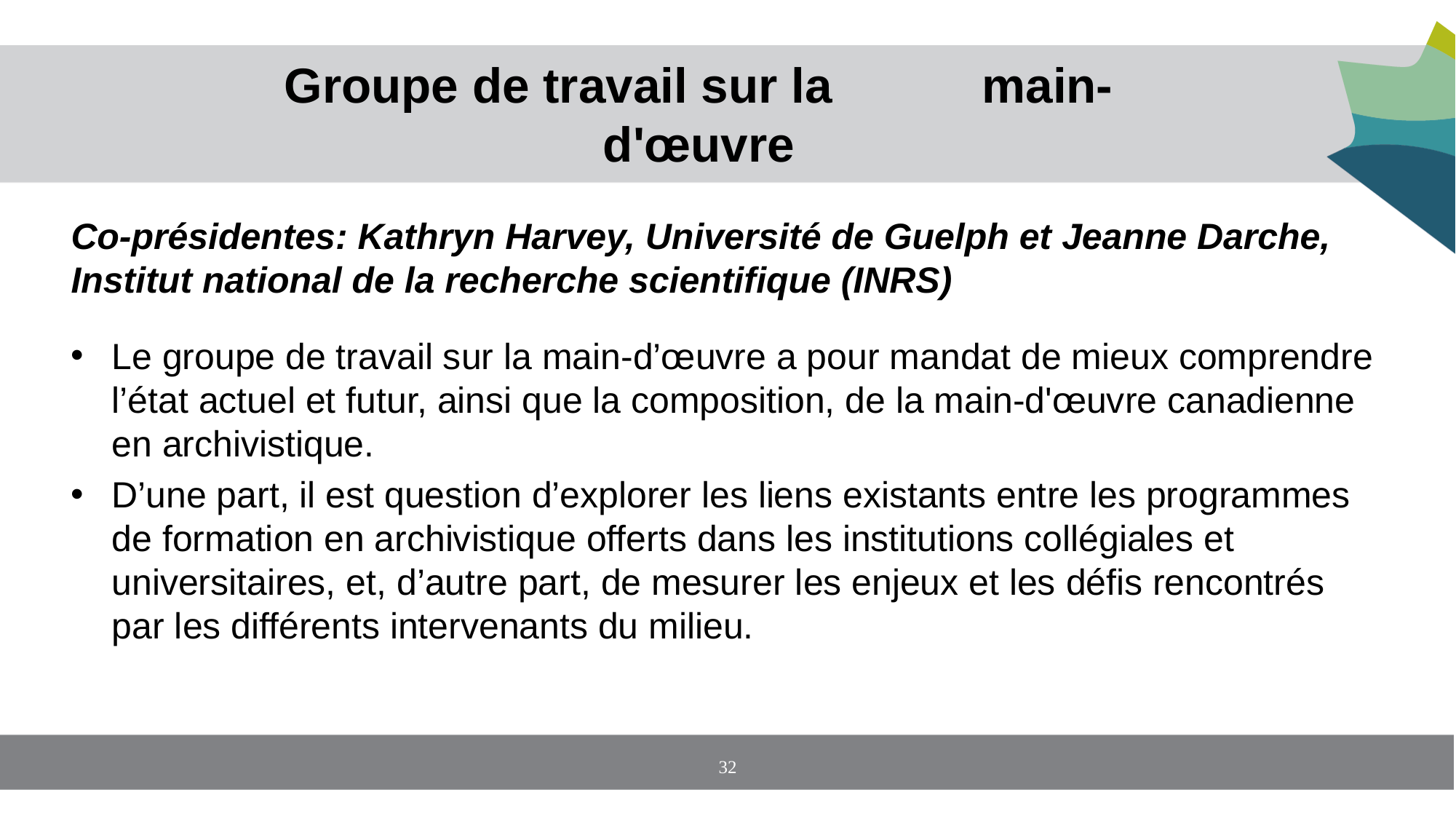

# Groupe de travail sur la           main-d'œuvre
Co-présidentes: Kathryn Harvey, Université de Guelph et Jeanne Darche, Institut national de la recherche scientifique (INRS)

Le groupe de travail sur la main-d’œuvre a pour mandat de mieux comprendre l’état actuel et futur, ainsi que la composition, de la main-d'œuvre canadienne en archivistique.
D’une part, il est question d’explorer les liens existants entre les programmes de formation en archivistique offerts dans les institutions collégiales et universitaires, et, d’autre part, de mesurer les enjeux et les défis rencontrés par les différents intervenants du milieu.
32